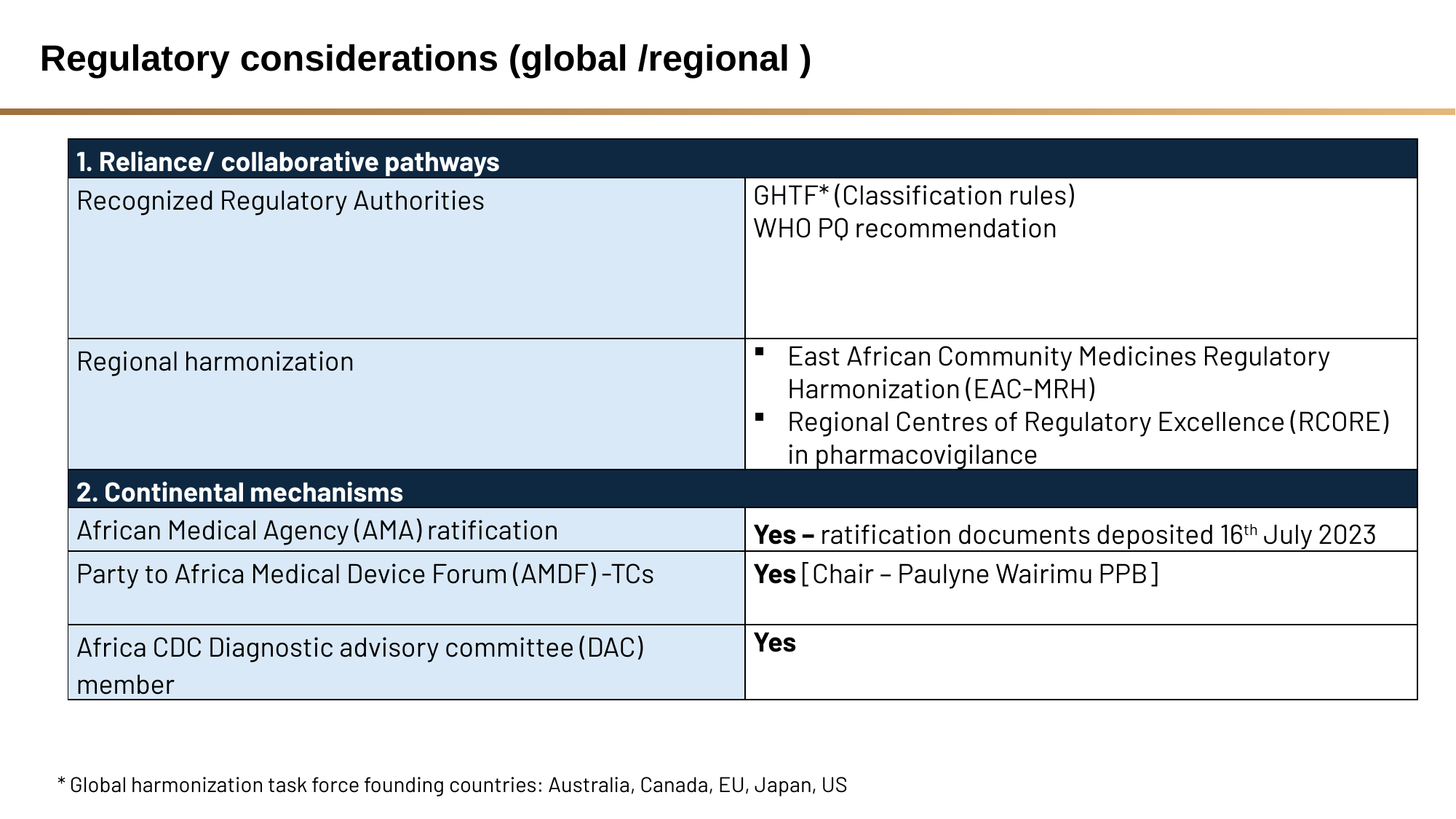

Regulatory considerations (global /regional )
| 1. Reliance/ collaborative pathways |  |
| --- | --- |
| Recognized Regulatory Authorities | GHTF\* (Classification rules) WHO PQ recommendation |
| Regional harmonization | East African Community Medicines Regulatory Harmonization (EAC-MRH) Regional Centres of Regulatory Excellence (RCORE) in pharmacovigilance |
| 2. Continental mechanisms |  |
| African Medical Agency (AMA) ratification | Yes – ratification documents deposited 16th July 2023 |
| Party to Africa Medical Device Forum (AMDF) -TCs | Yes [Chair – Paulyne Wairimu PPB] |
| Africa CDC Diagnostic advisory committee (DAC) member | Yes |
* Global harmonization task force founding countries: Australia, Canada, EU, Japan, US